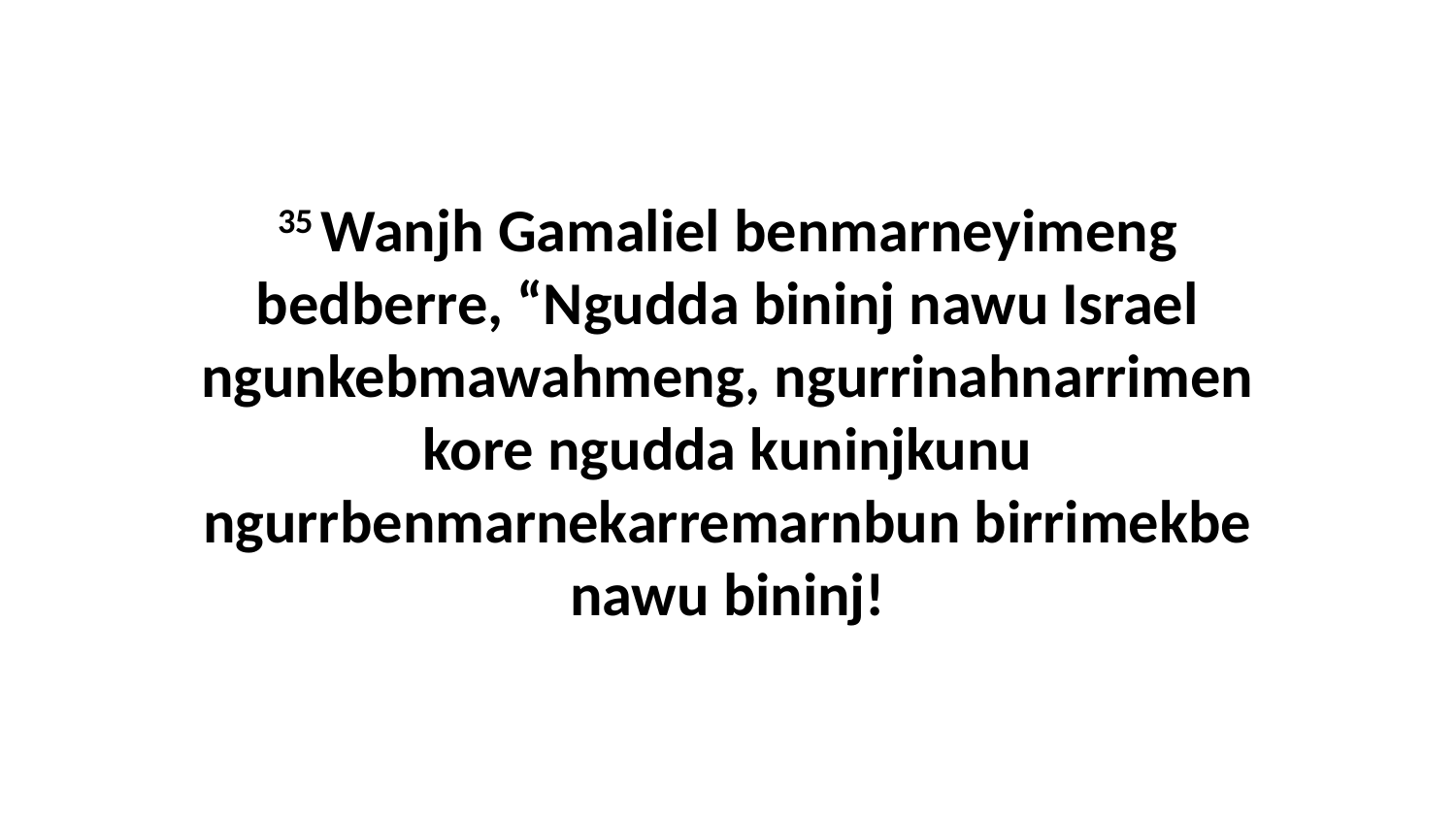

35 Wanjh Gamaliel benmarneyimeng bedberre, “Ngudda bininj nawu Israel ngunkebmawahmeng, ngurrinahnarrimen kore ngudda kuninjkunu ngurrbenmarnekarremarnbun birrimekbe nawu bininj!